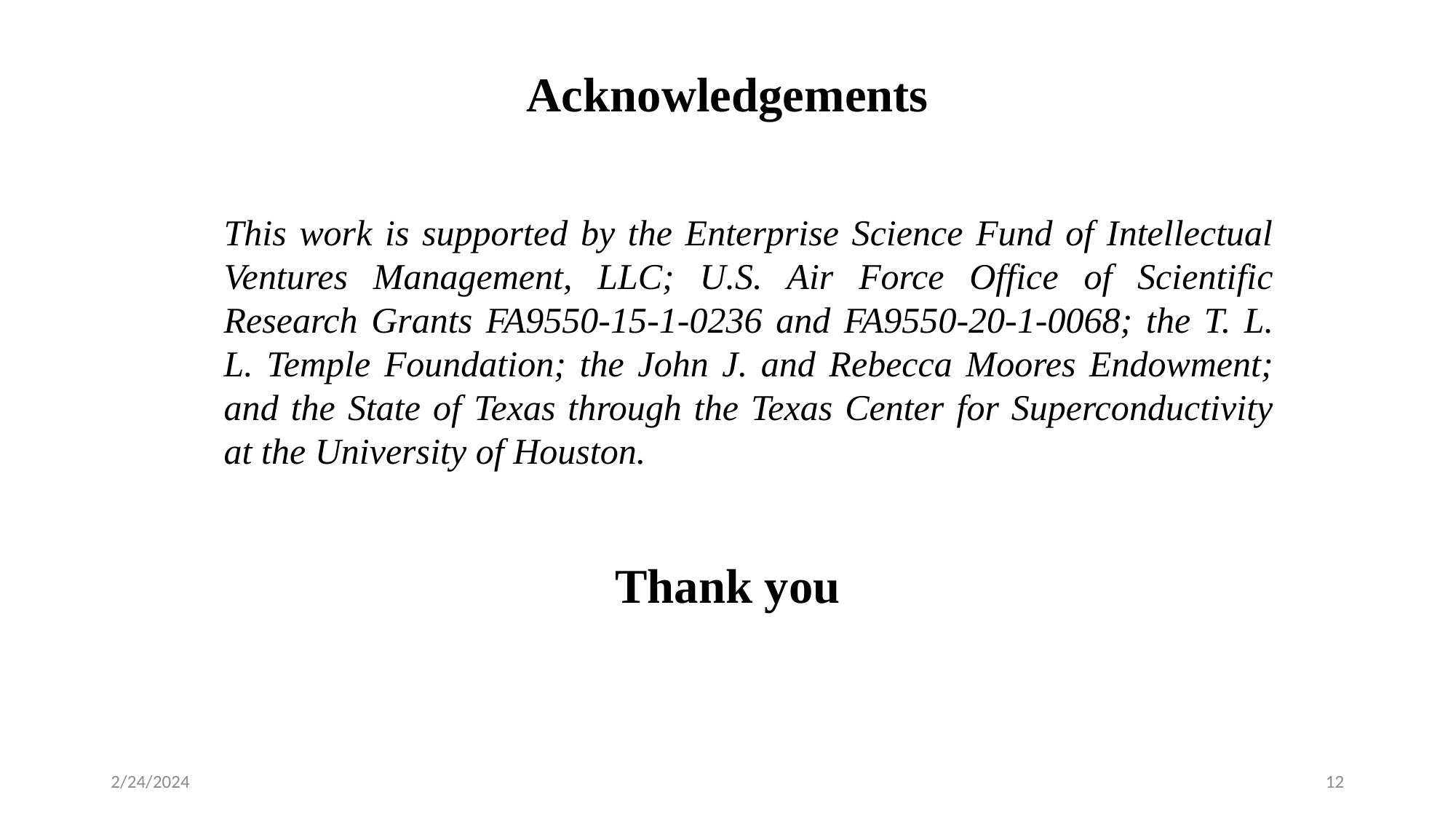

Acknowledgements

This work is supported by the Enterprise Science Fund of Intellectual Ventures Management, LLC; U.S. Air Force Office of Scientific Research Grants FA9550-15-1-0236 and FA9550-20-1-0068; the T. L. L. Temple Foundation; the John J. and Rebecca Moores Endowment; and the State of Texas through the Texas Center for Superconductivity at the University of Houston.

Thank you
2/24/2024
12